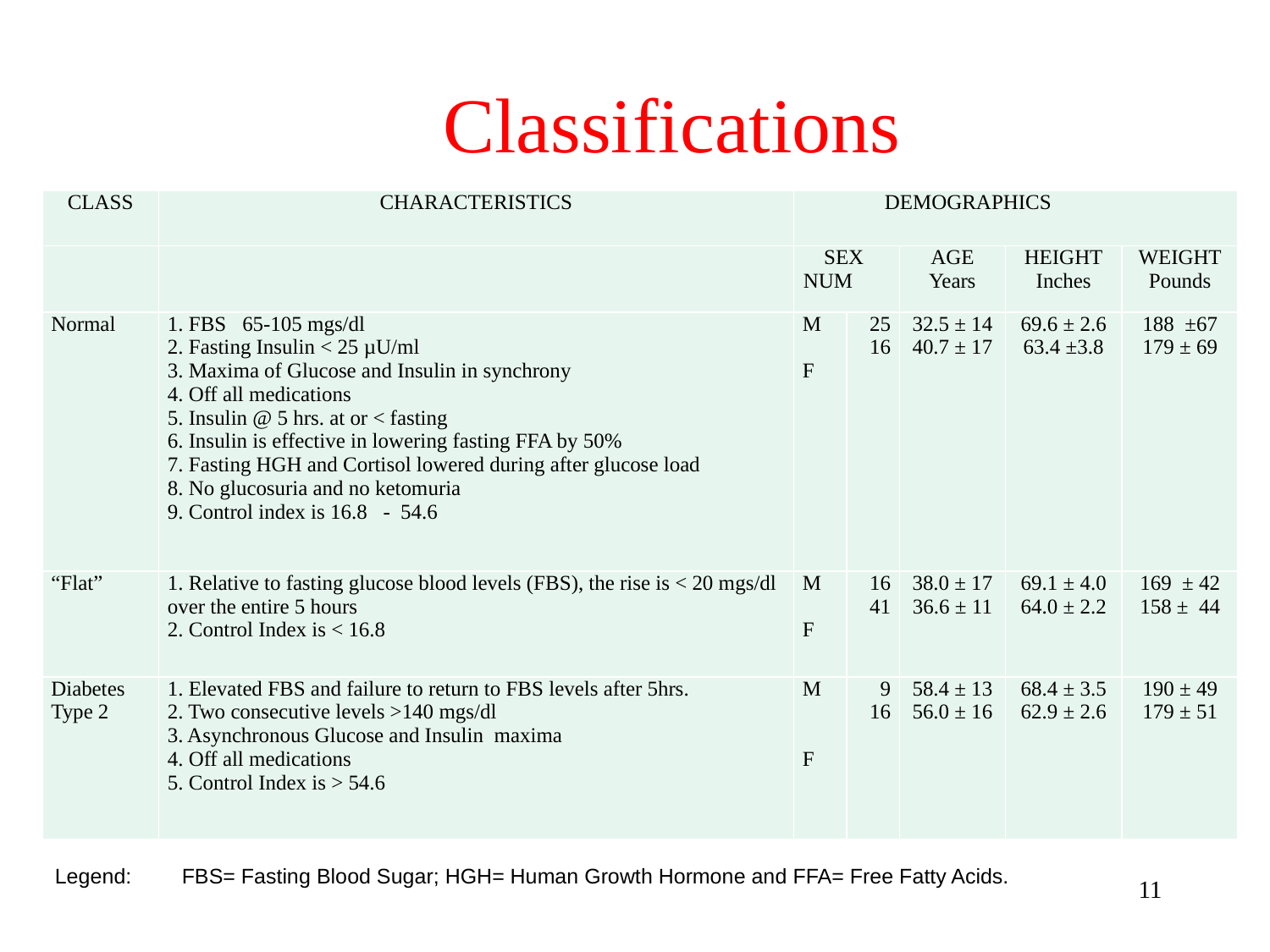

# Classifications
| CLASS | CHARACTERISTICS | DEMOGRAPHICS |  |  |  |  |
| --- | --- | --- | --- | --- | --- | --- |
|  |  | SEX NUM |  | AGE Years | HEIGHT Inches | WEIGHT Pounds |
| Normal | 1. FBS 65-105 mgs/dl 2. Fasting Insulin < 25 µU/ml 3. Maxima of Glucose and Insulin in synchrony 4. Off all medications 5. Insulin @ 5 hrs. at or < fasting 6. Insulin is effective in lowering fasting FFA by 50% 7. Fasting HGH and Cortisol lowered during after glucose load 8. No glucosuria and no ketomuria 9. Control index is 16.8 - 54.6 | M F | 25 16 | 32.5 ± 14 40.7 ± 17 | 69.6 ± 2.6 63.4 ±3.8 | 188 ±67 179 ± 69 |
| “Flat” | 1. Relative to fasting glucose blood levels (FBS), the rise is < 20 mgs/dl over the entire 5 hours 2. Control Index is < 16.8 | M F | 16 41 | 38.0 ± 17 36.6 ± 11 | 69.1 ± 4.0 64.0 ± 2.2 | 169 ± 42 158 ± 44 |
| Diabetes Type 2 | 1. Elevated FBS and failure to return to FBS levels after 5hrs. 2. Two consecutive levels >140 mgs/dl 3. Asynchronous Glucose and Insulin maxima 4. Off all medications 5. Control Index is > 54.6 | M F | 9 16 | 58.4 ± 13 56.0 ± 16 | 68.4 ± 3.5 62.9 ± 2.6 | 190 ± 49 179 ± 51 |
Legend:	FBS= Fasting Blood Sugar; HGH= Human Growth Hormone and FFA= Free Fatty Acids.

11